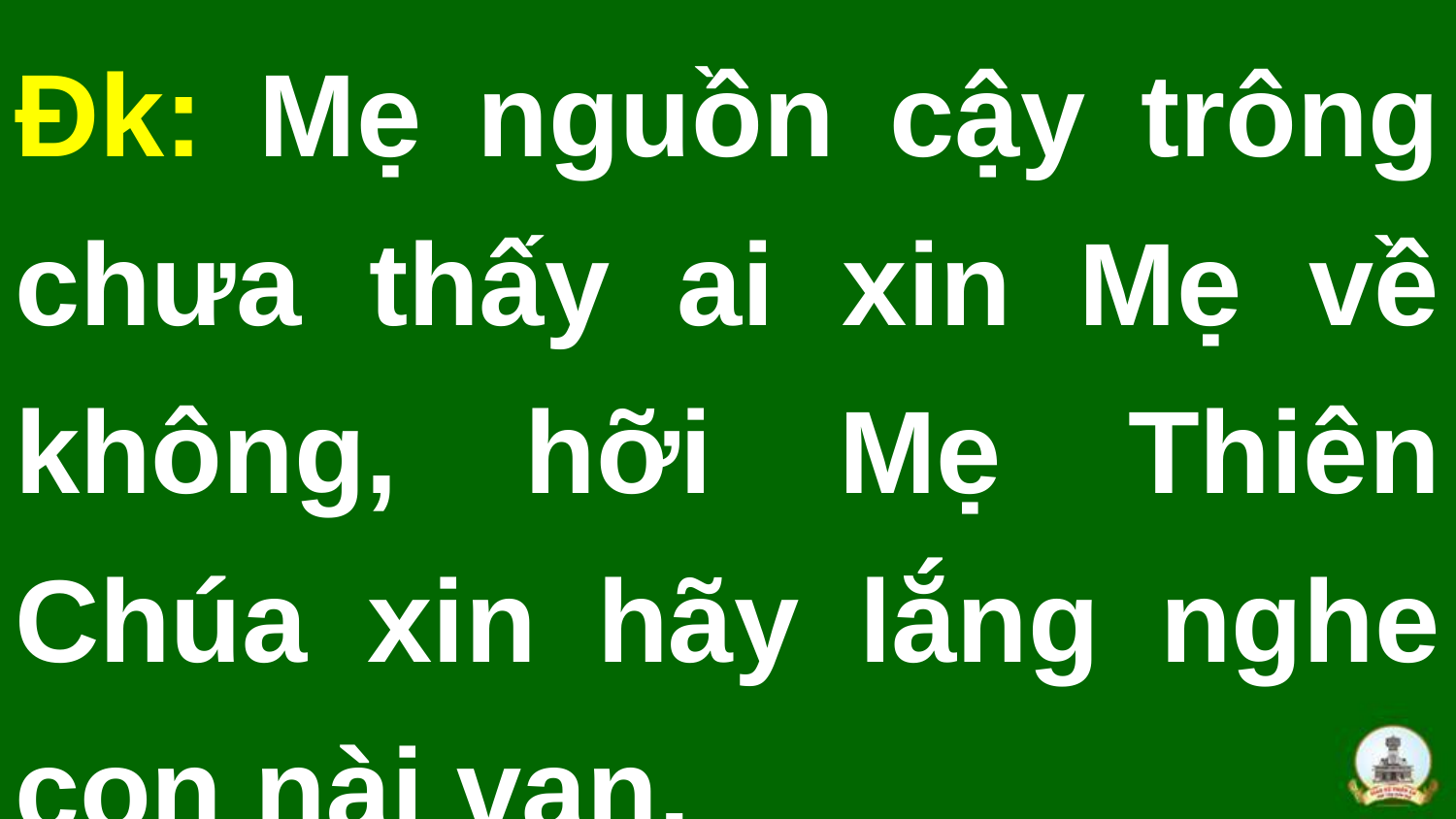

Đk: Mẹ nguồn cậy trông chưa thấy ai xin Mẹ về không, hỡi Mẹ Thiên Chúa xin hãy lắng nghe con nài van.